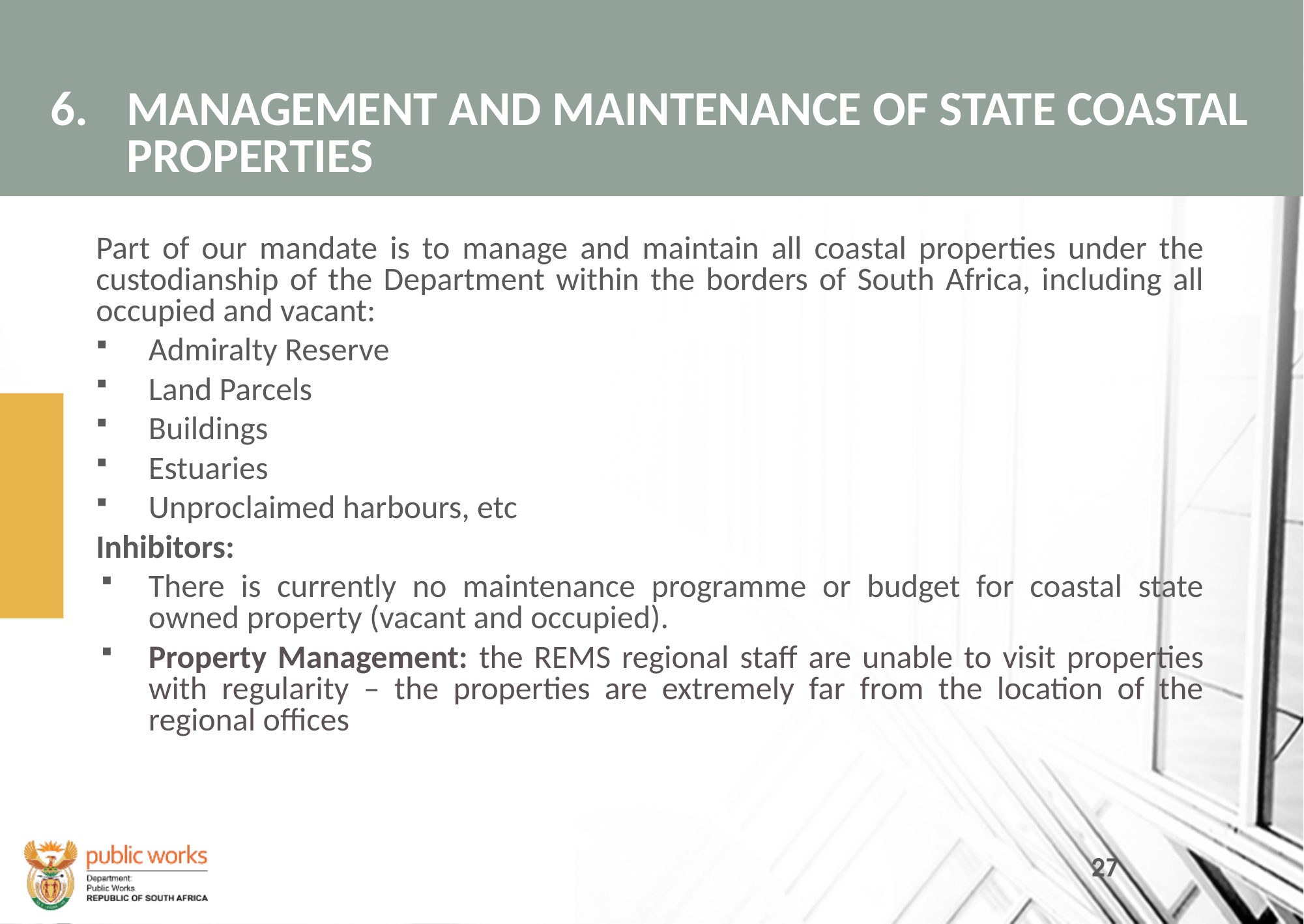

# 6. 	MANAGEMENT AND MAINTENANCE OF STATE COASTAL PROPERTIES
Part of our mandate is to manage and maintain all coastal properties under the custodianship of the Department within the borders of South Africa, including all occupied and vacant:
Admiralty Reserve
Land Parcels
Buildings
Estuaries
Unproclaimed harbours, etc
Inhibitors:
There is currently no maintenance programme or budget for coastal state owned property (vacant and occupied).
Property Management: the REMS regional staff are unable to visit properties with regularity – the properties are extremely far from the location of the regional offices